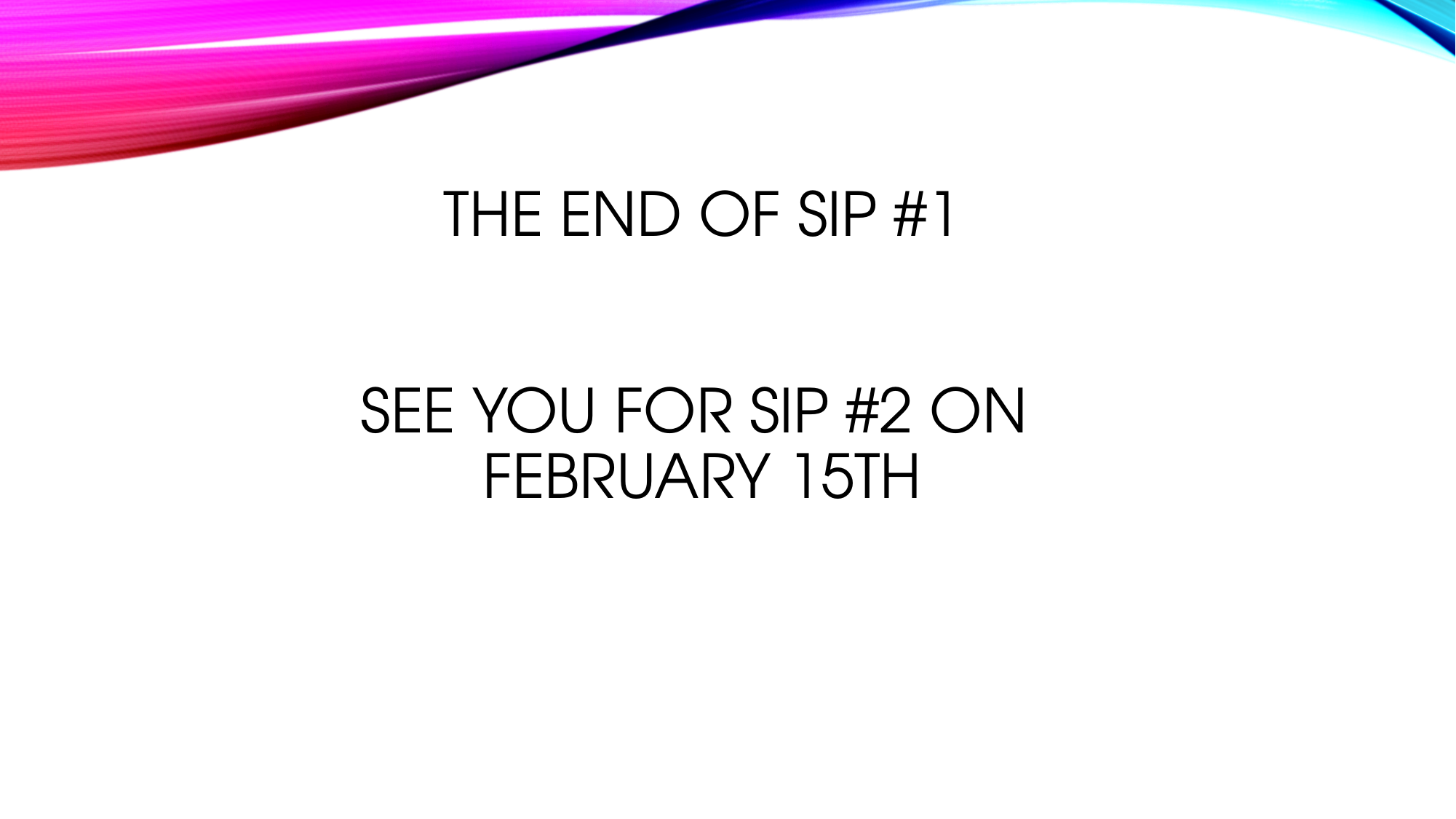

# The End of SIP #1 See you for SIP #2 on February 15th